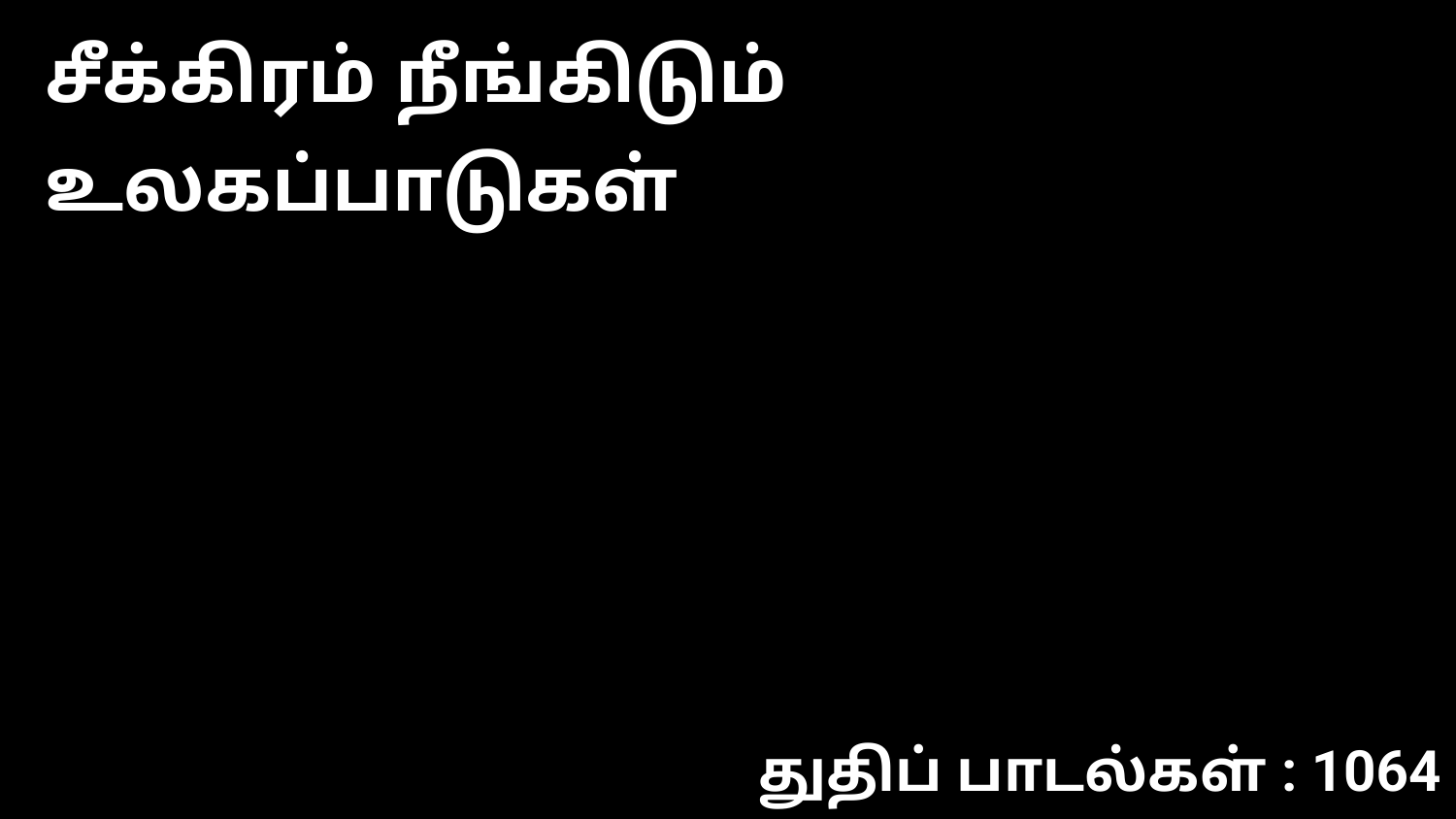

சீக்கிரம் நீங்கிடும் உலகப்பாடுகள்
துதிப் பாடல்கள் : 1064